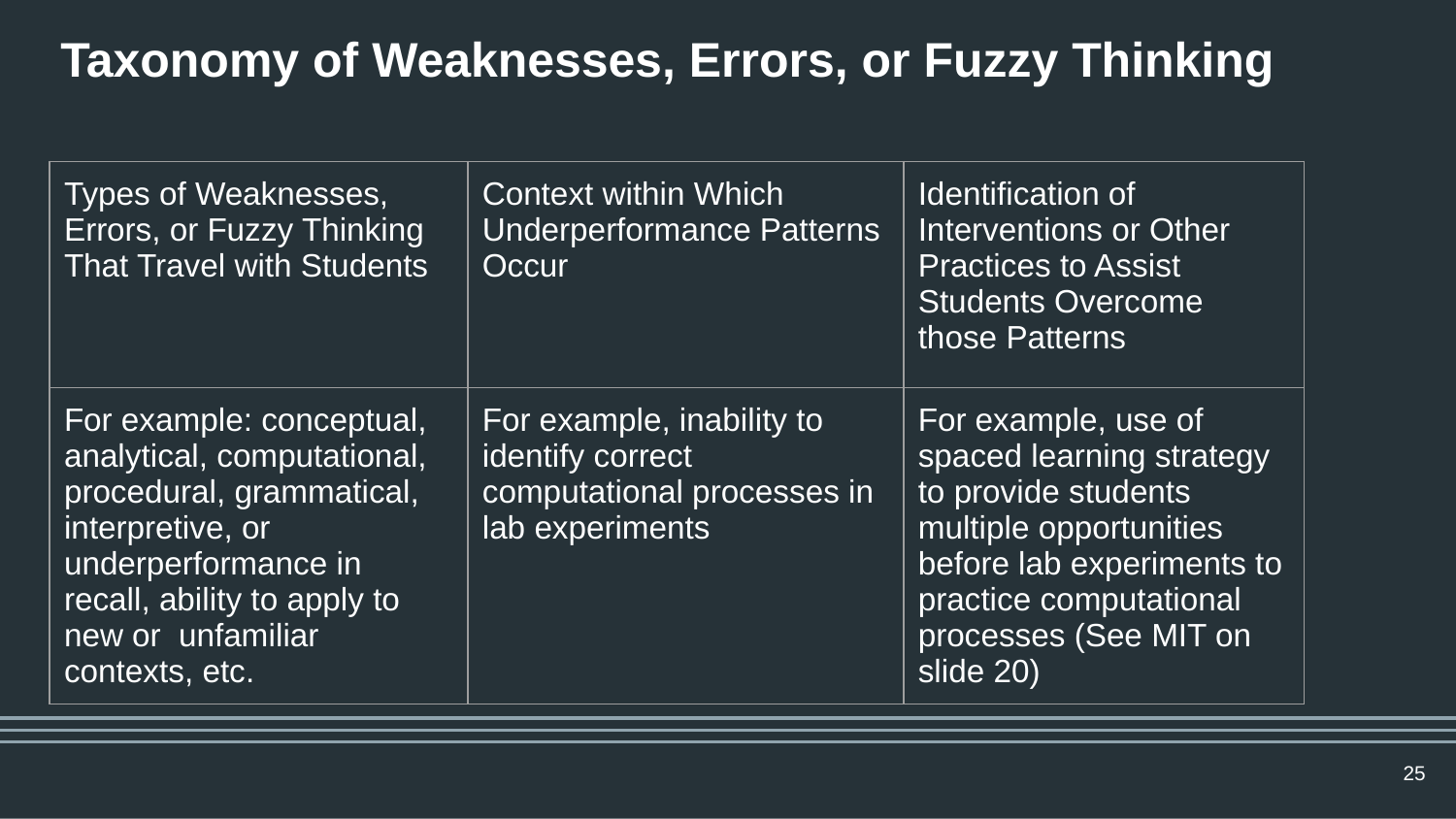

# Taxonomy of Weaknesses, Errors, or Fuzzy Thinking

| Types of Weaknesses, Errors, or Fuzzy Thinking That Travel with Students | Context within Which Underperformance Patterns Occur | Identification of Interventions or Other Practices to Assist Students Overcome those Patterns |
| --- | --- | --- |
| For example: conceptual, analytical, computational, procedural, grammatical, interpretive, or underperformance in recall, ability to apply to new or unfamiliar contexts, etc. | For example, inability to identify correct computational processes in lab experiments | For example, use of spaced learning strategy to provide students multiple opportunities before lab experiments to practice computational processes (See MIT on slide 20) |
25